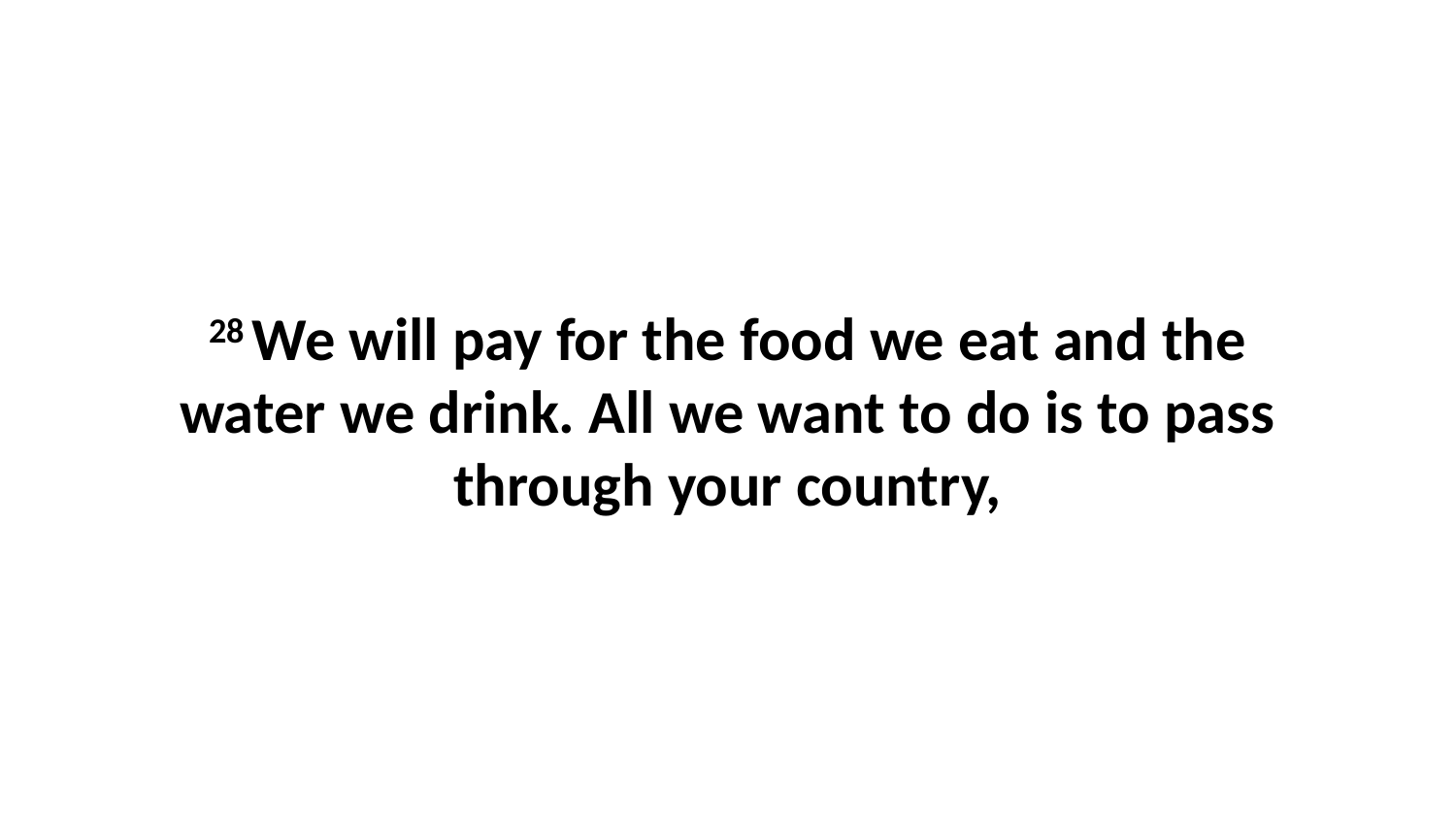

28 We will pay for the food we eat and the water we drink. All we want to do is to pass through your country,